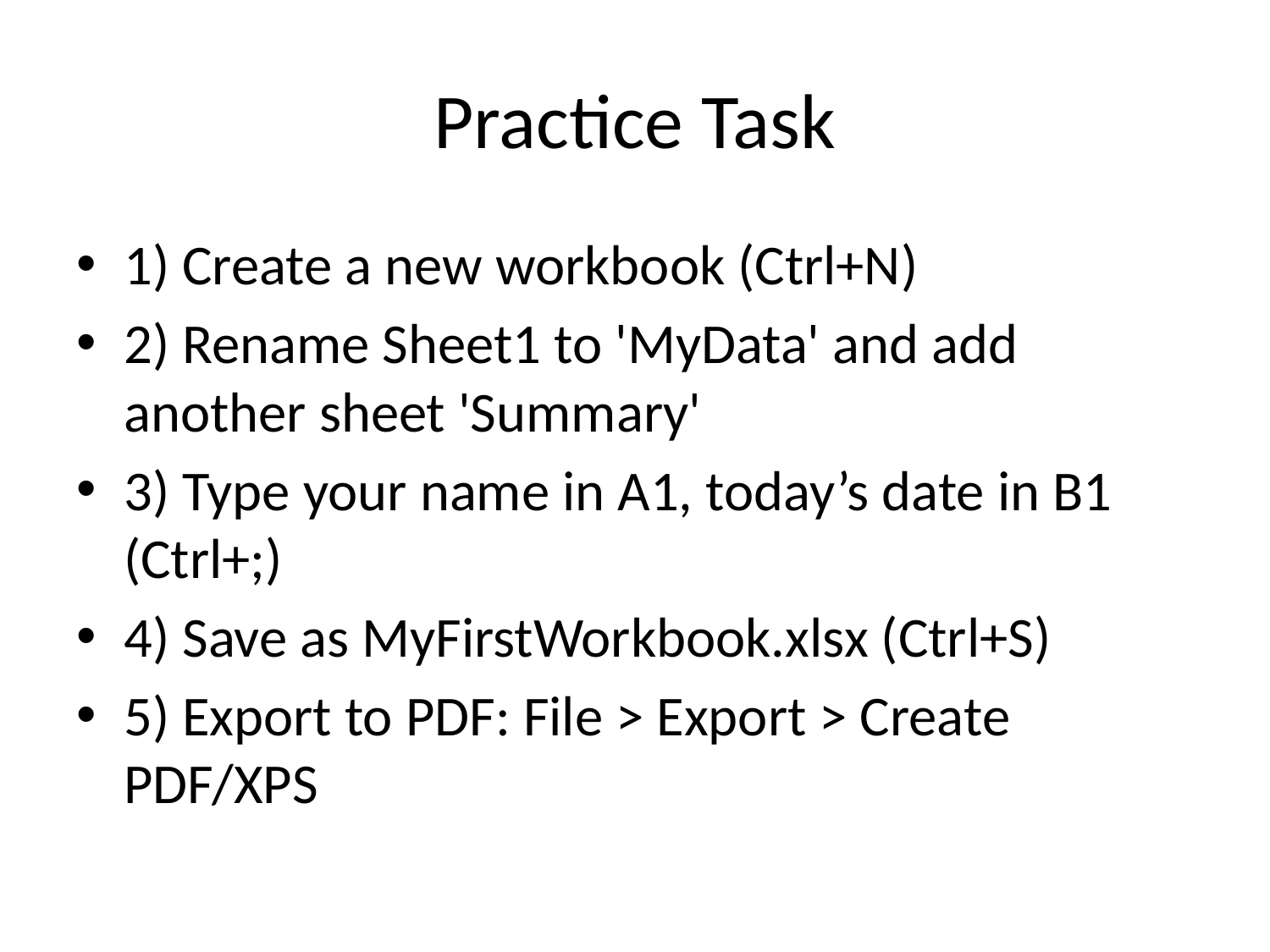

# Practice Task
1) Create a new workbook (Ctrl+N)
2) Rename Sheet1 to 'MyData' and add another sheet 'Summary'
3) Type your name in A1, today’s date in B1 (Ctrl+;)
4) Save as MyFirstWorkbook.xlsx (Ctrl+S)
5) Export to PDF: File > Export > Create PDF/XPS